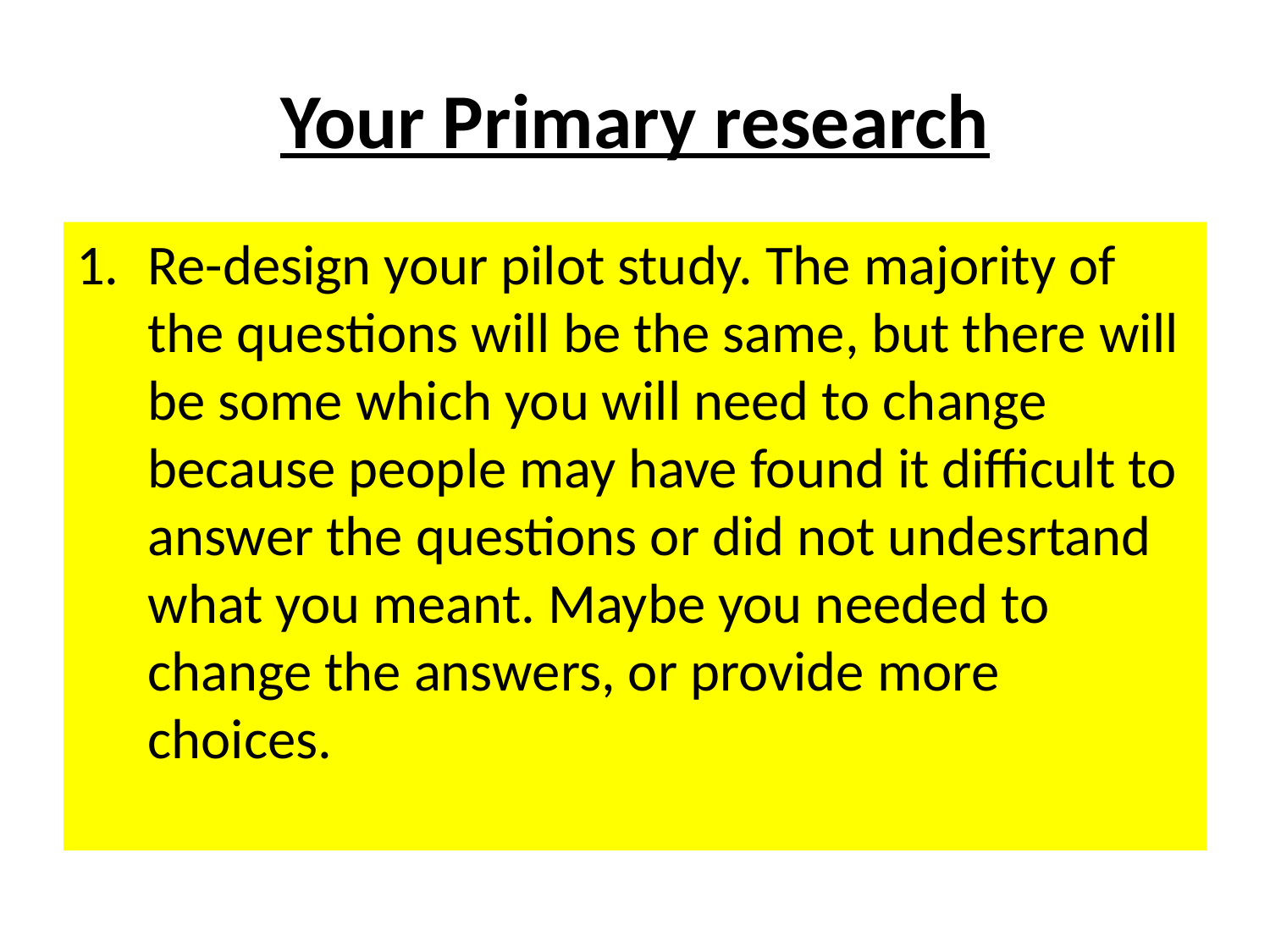

# Your Primary research
Re-design your pilot study. The majority of the questions will be the same, but there will be some which you will need to change because people may have found it difficult to answer the questions or did not undesrtand what you meant. Maybe you needed to change the answers, or provide more choices.